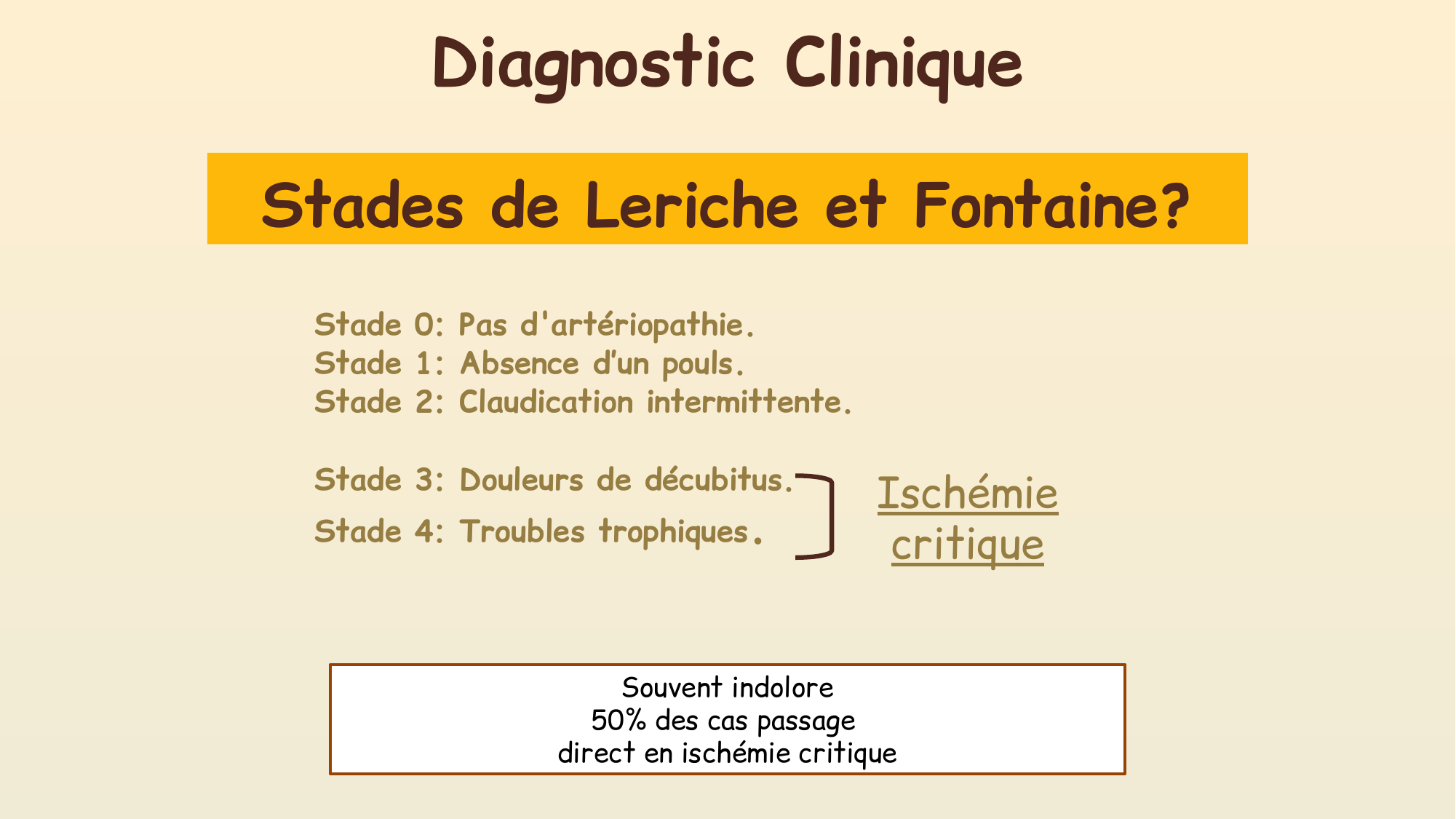

Diagnostic Clinique
# Stades de Leriche et Fontaine?
Stade 0: Pas d'artériopathie.
Stade 1: Absence d’un pouls.
Stade 2: Claudication intermittente.

Stade 3: Douleurs de décubitus.
Stade 4: Troubles trophiques.
Ischémie critique

Souvent indolore
50% des cas passage
direct en ischémie critique